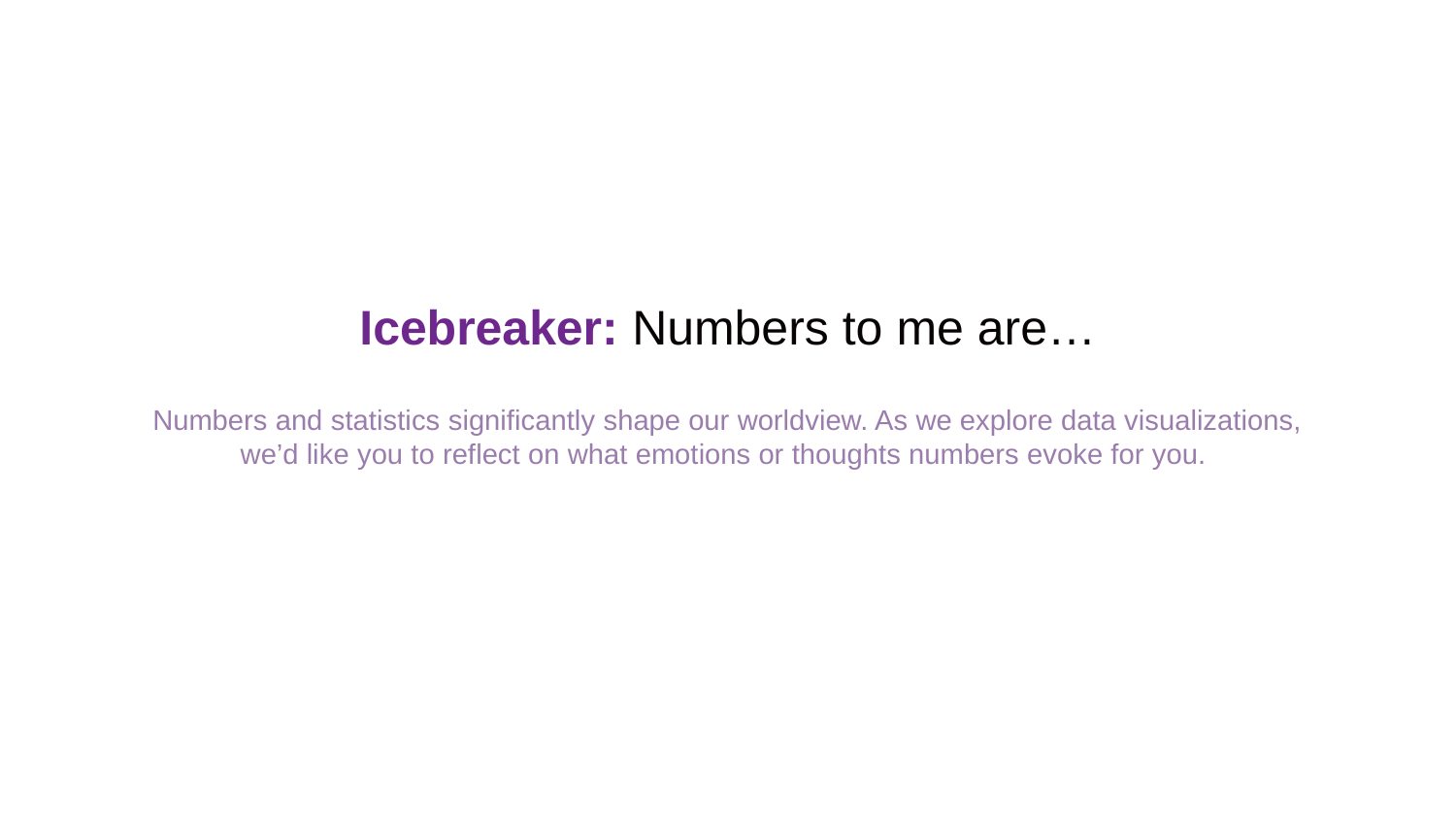

Icebreaker: Numbers to me are…

Numbers and statistics significantly shape our worldview. As we explore data visualizations, we’d like you to reflect on what emotions or thoughts numbers evoke for you.